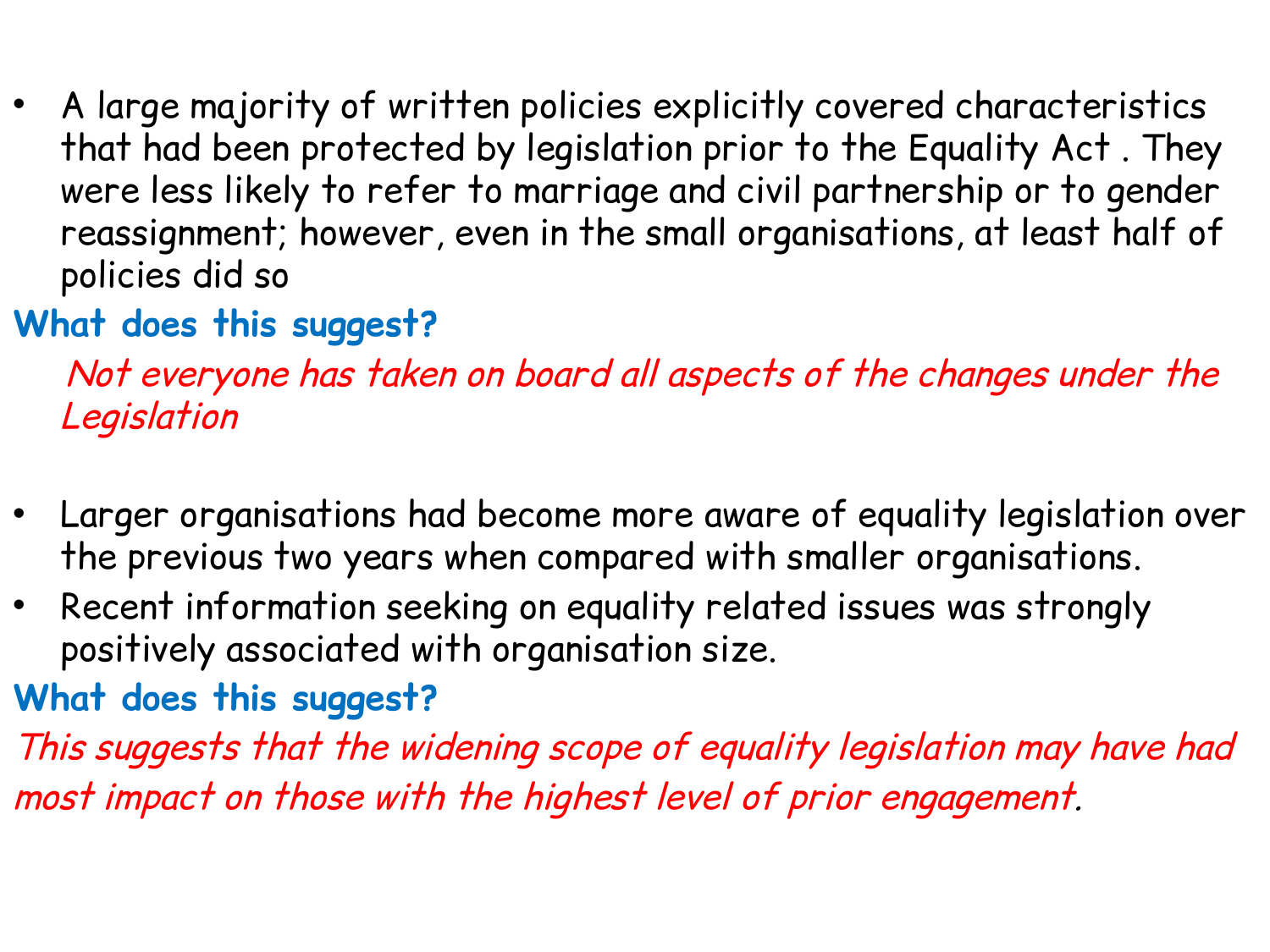

A large majority of written policies explicitly covered characteristics that had been protected by legislation prior to the Equality Act . They were less likely to refer to marriage and civil partnership or to gender reassignment; however, even in the small organisations, at least half of policies did so
What does this suggest?
     Not everyone has taken on board all aspects of the changes under the Legislation

Larger organisations had become more aware of equality legislation over the previous two years when compared with smaller organisations.
Recent information seeking on equality related issues was strongly positively associated with organisation size.
What does this suggest?
This suggests that the widening scope of equality legislation may have had
most impact on those with the highest level of prior engagement.